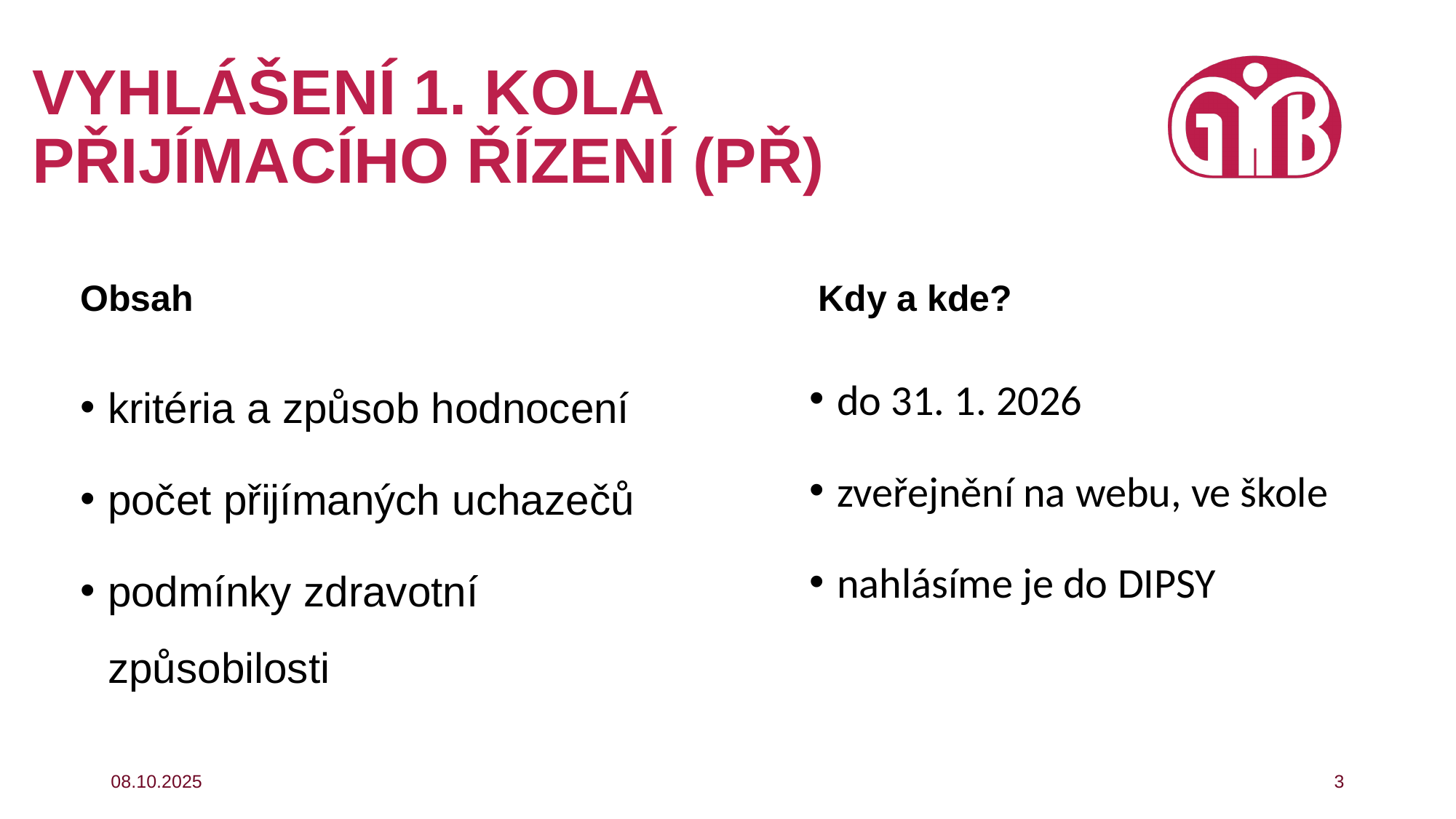

# Vyhlášení 1. kola Přijímacího řízení (PŘ)
Kdy a kde?
Obsah
do 31. 1. 2026
zveřejnění na webu, ve škole
nahlásíme je do DIPSY

kritéria a způsob hodnocení
počet přijímaných uchazečů
podmínky zdravotní způsobilosti
08.10.2025
3